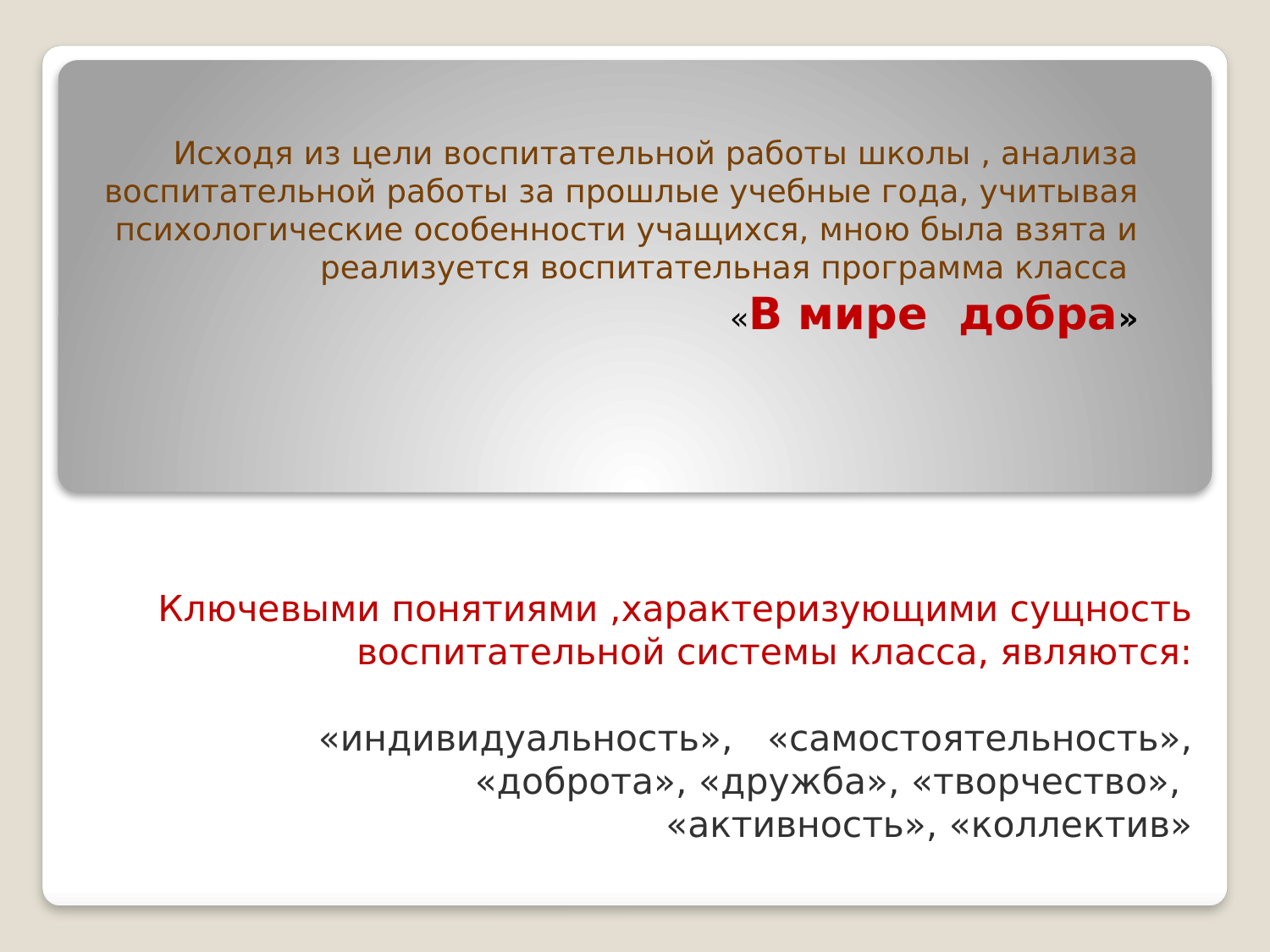

# Исходя из цели воспитательной работы школы , анализа воспитательной работы за прошлые учебные года, учитывая психологические особенности учащихся, мною была взята и реализуется воспитательная программа класса «В мире  добра»
Ключевыми понятиями ,характеризующими сущность воспитательной системы класса, являются:

«индивидуальность»,   «самостоятельность»,
         «доброта», «дружба», «творчество»,
 «активность», «коллектив»